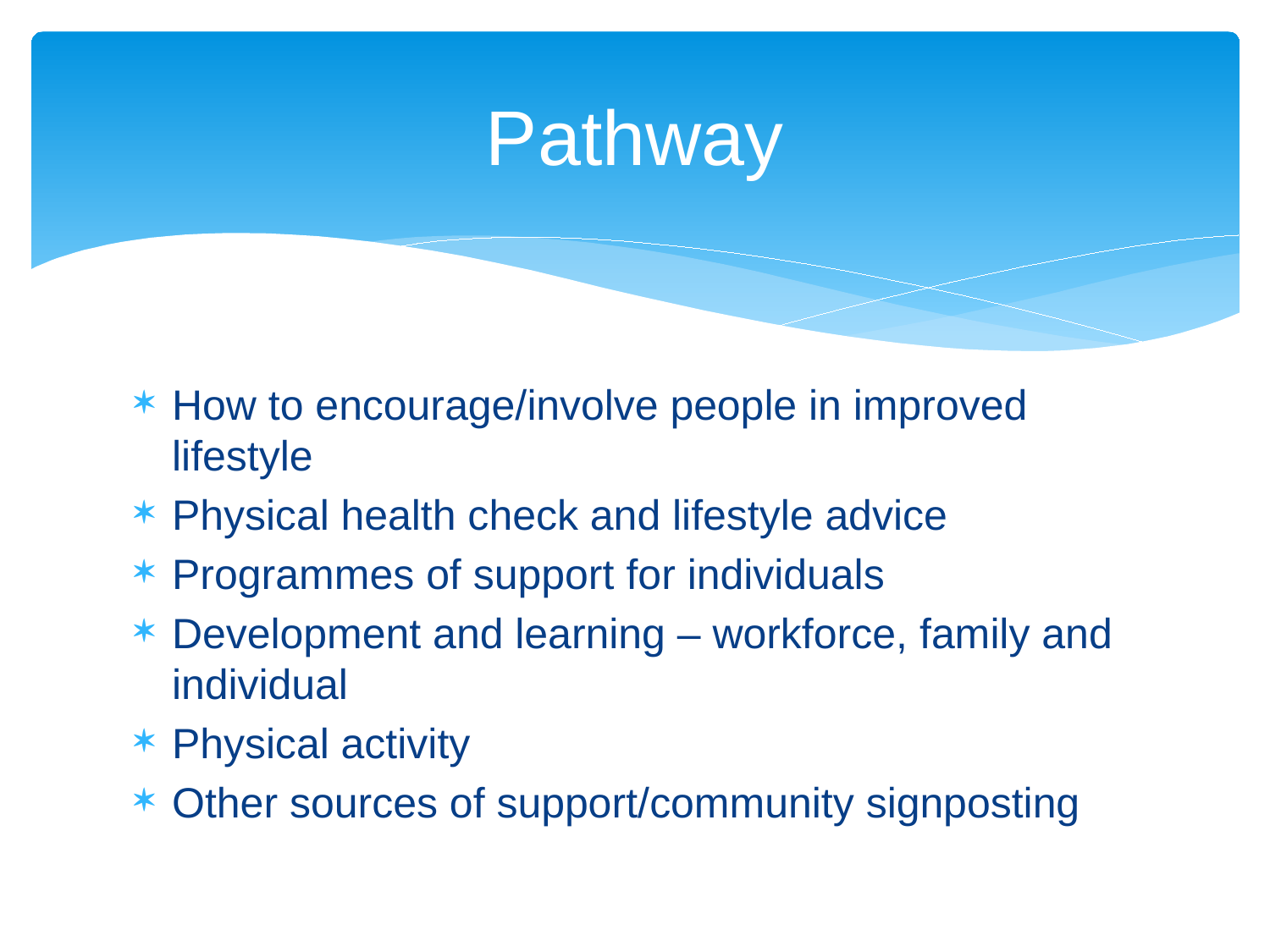

# Pathway
How to encourage/involve people in improved lifestyle
Physical health check and lifestyle advice
Programmes of support for individuals
Development and learning – workforce, family and individual
Physical activity
Other sources of support/community signposting